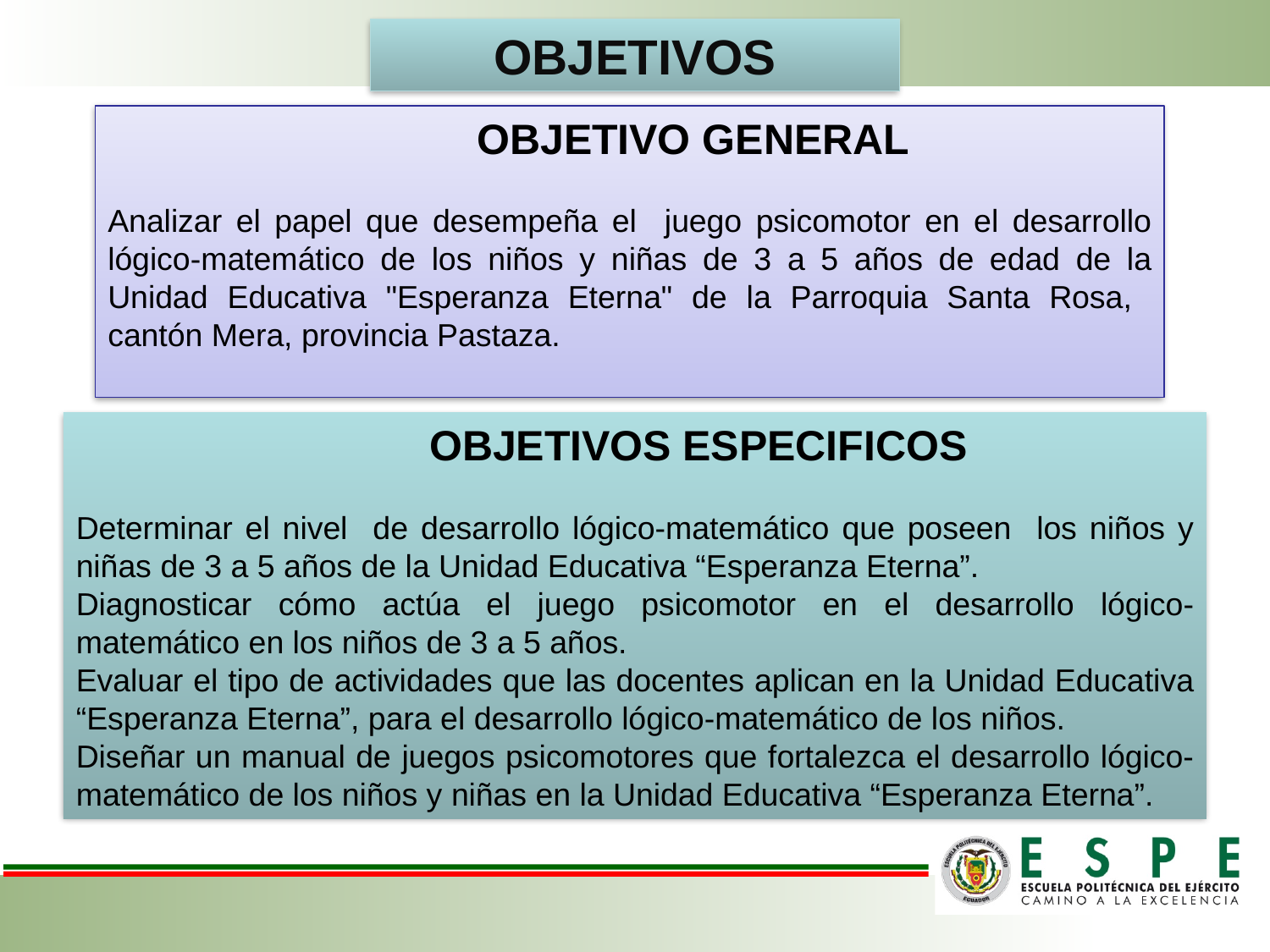

OBJETIVOS
OBJETIVO GENERAL

Analizar el papel que desempeña el  juego psicomotor en el desarrollo lógico-matemático de los niños y niñas de 3 a 5 años de edad de la Unidad Educativa "Esperanza Eterna" de la Parroquia Santa Rosa,  cantón Mera, provincia Pastaza.

OBJETIVOS ESPECIFICOS

Determinar el nivel  de desarrollo lógico-matemático que poseen  los niños y niñas de 3 a 5 años de la Unidad Educativa “Esperanza Eterna”.
Diagnosticar cómo actúa el juego psicomotor en el desarrollo lógico-matemático en los niños de 3 a 5 años.
Evaluar el tipo de actividades que las docentes aplican en la Unidad Educativa “Esperanza Eterna”, para el desarrollo lógico-matemático de los niños.
Diseñar un manual de juegos psicomotores que fortalezca el desarrollo lógico-matemático de los niños y niñas en la Unidad Educativa “Esperanza Eterna”.